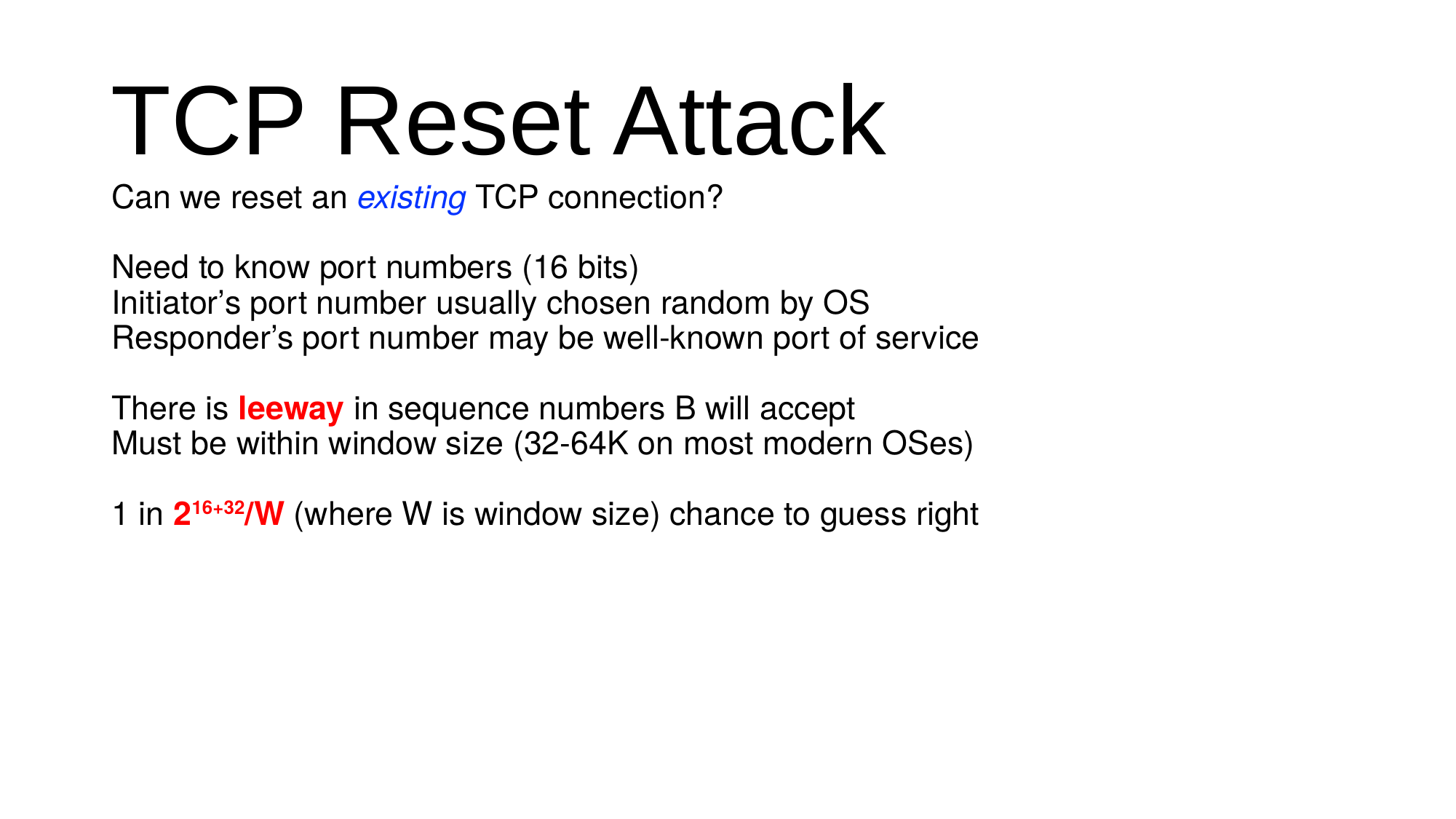

# TCP Reset Attack
Can we reset an existing TCP connection?

Need to know port numbers (16 bits)
Initiator’s port number usually chosen random by OS
Responder’s port number may be well-known port of service

There is leeway in sequence numbers B will accept
Must be within window size (32-64K on most modern OSes)

1 in 216+32/W (where W is window size) chance to guess right